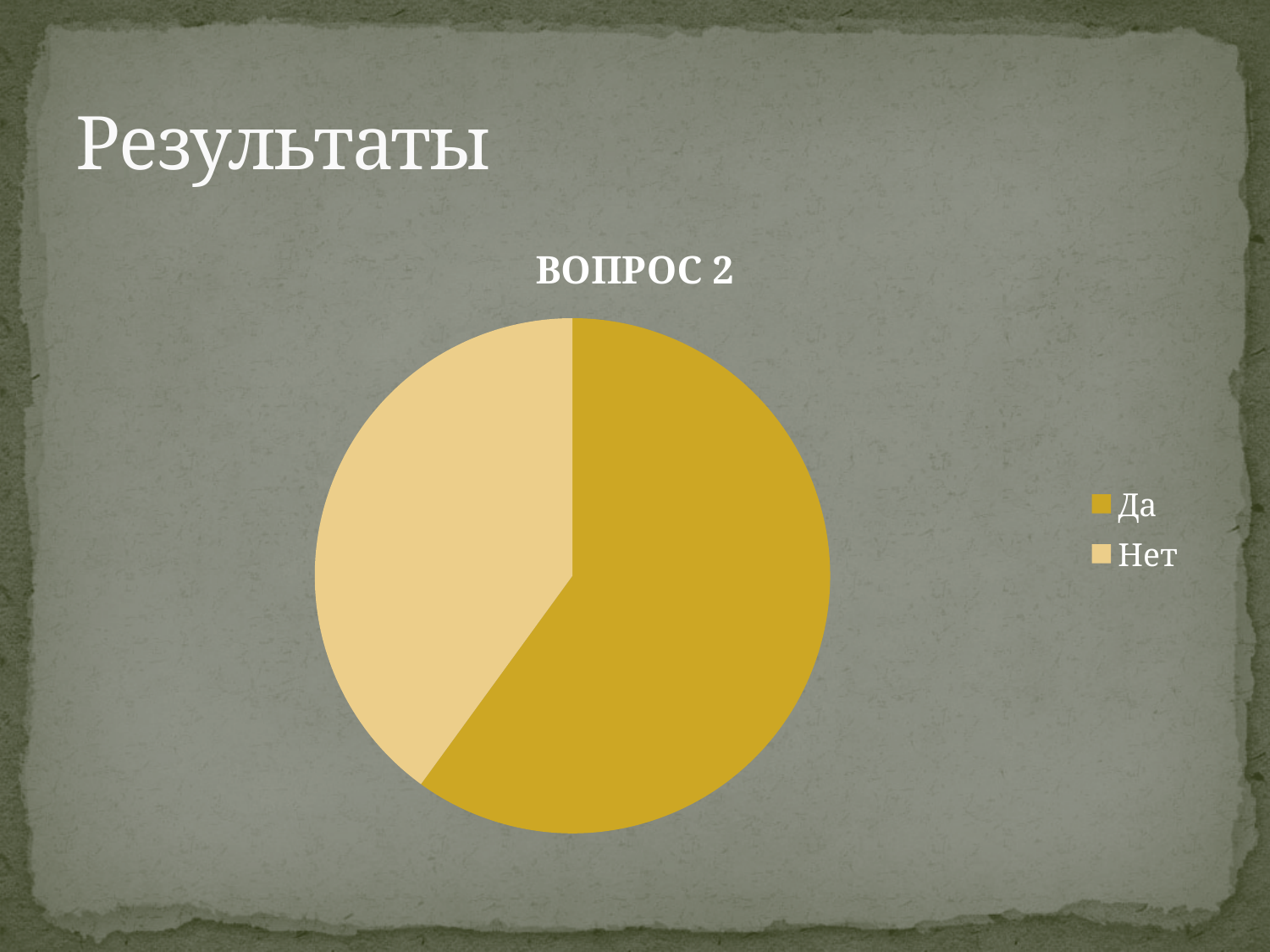

# Результаты

### Chart:

| Category | ВОПРОС 2 |
|---|---|
| Да | 66.0 |
| Нет  | 44.0 |